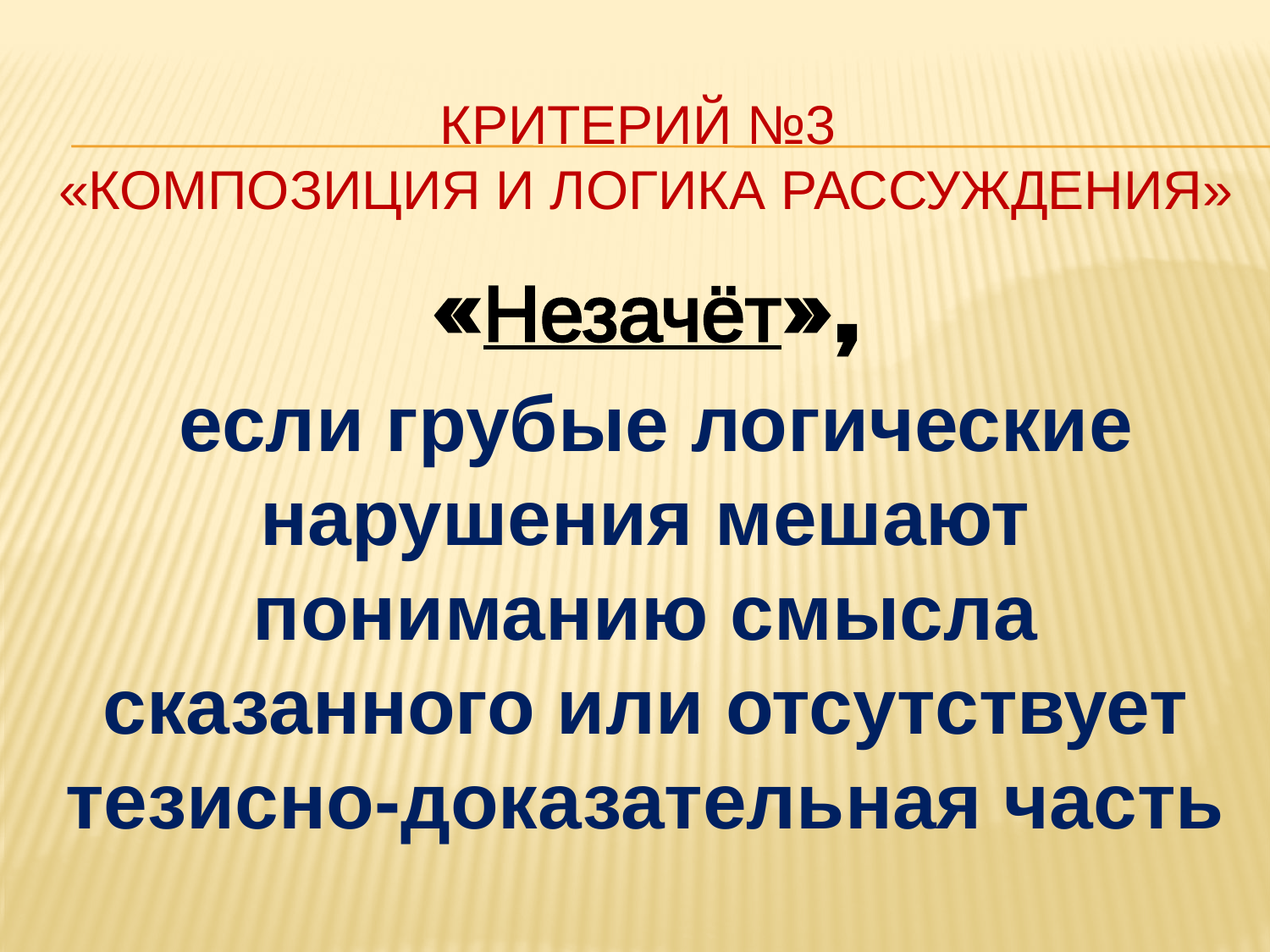

# Критерий №3 «Композиция и логика рассуждения»
«Незачёт»,
 если грубые логические нарушения мешают пониманию смысла сказанного или отсутствует тезисно-доказательная часть